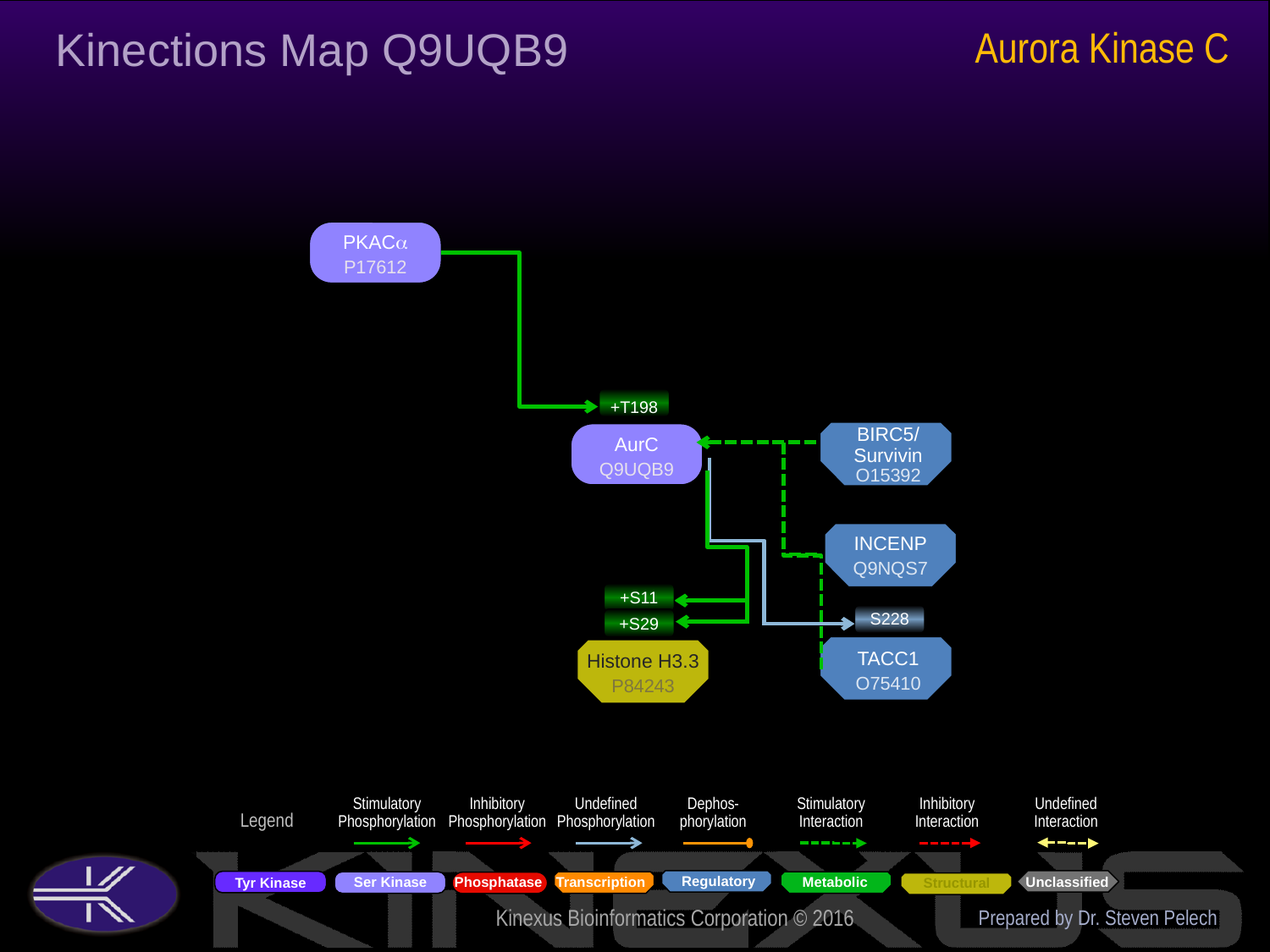

Kinections Map Q9UQB9
Aurora Kinase C
PKACα
P17612

+T198
BIRC5/
Survivin
O15392

AurC
Q9UQB9

INCENP
Q9NQS7

+S11

S228

+S29

TACC1
O75410

Histone H3.3
P84243